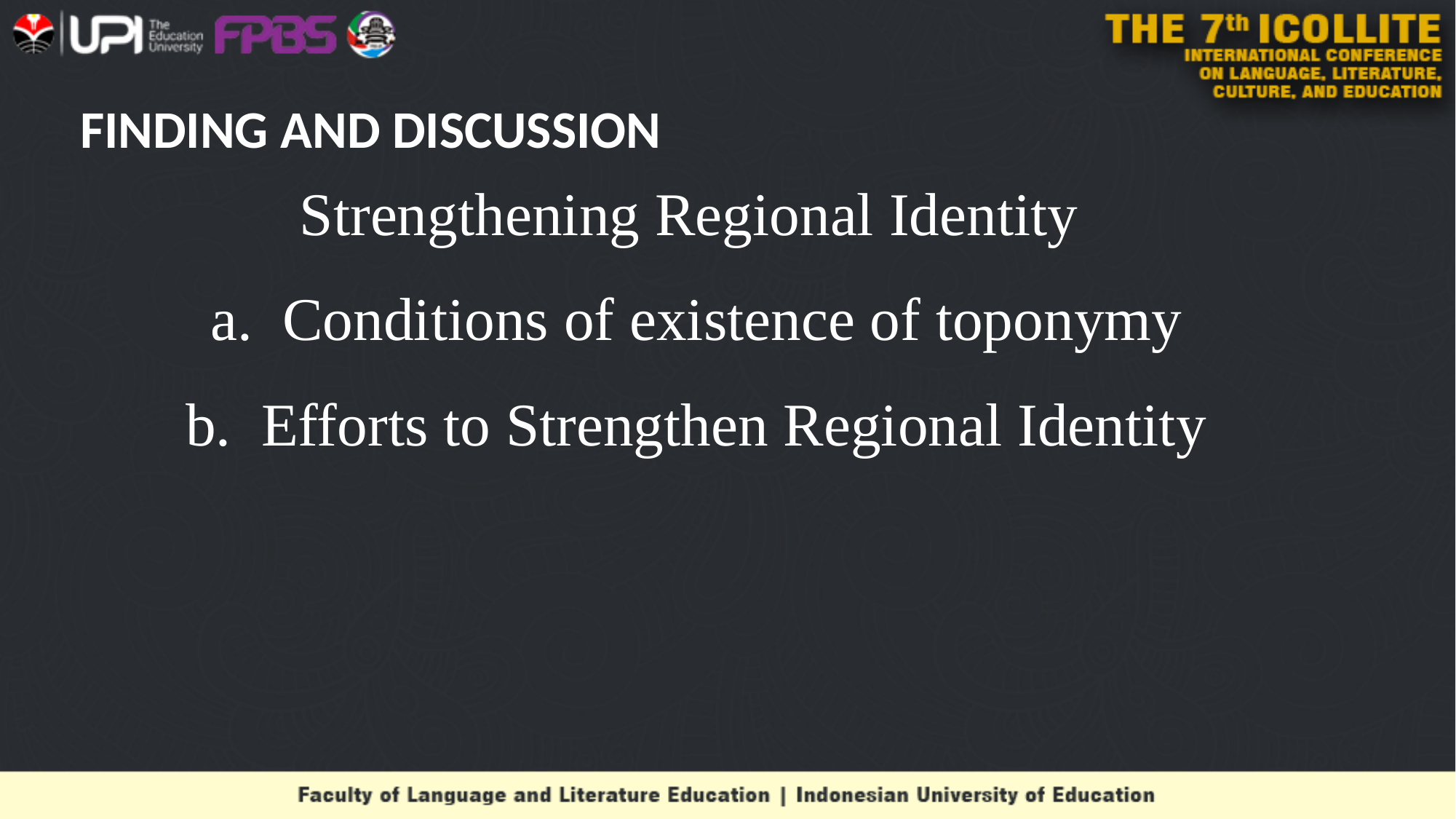

# FINDING AND DISCUSSION
Strengthening Regional Identity
a.  Conditions of existence of toponymy
b.  Efforts to Strengthen Regional Identity